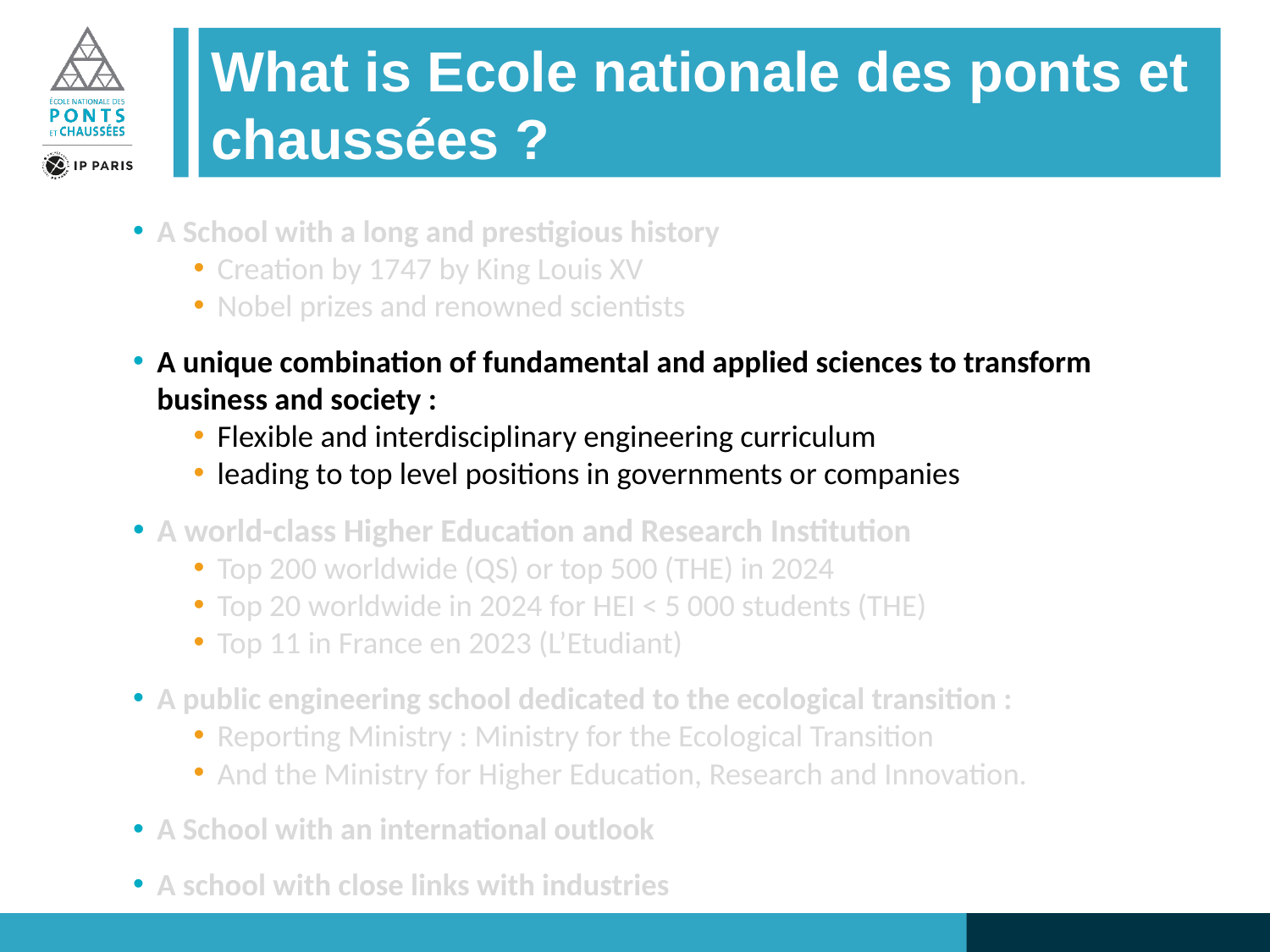

# What is Ecole nationale des ponts et chaussées ?
A School with a long and prestigious history
Creation by 1747 by King Louis XV
Nobel prizes and renowned scientists
A unique combination of fundamental and applied sciences to transform business and society :
Flexible and interdisciplinary engineering curriculum
leading to top level positions in governments or companies
A world-class Higher Education and Research Institution
Top 200 worldwide (QS) or top 500 (THE) in 2024
Top 20 worldwide in 2024 for HEI < 5 000 students (THE)
Top 11 in France en 2023 (L’Etudiant)
A public engineering school dedicated to the ecological transition :
Reporting Ministry : Ministry for the Ecological Transition
And the Ministry for Higher Education, Research and Innovation.
A School with an international outlook
A school with close links with industries
8